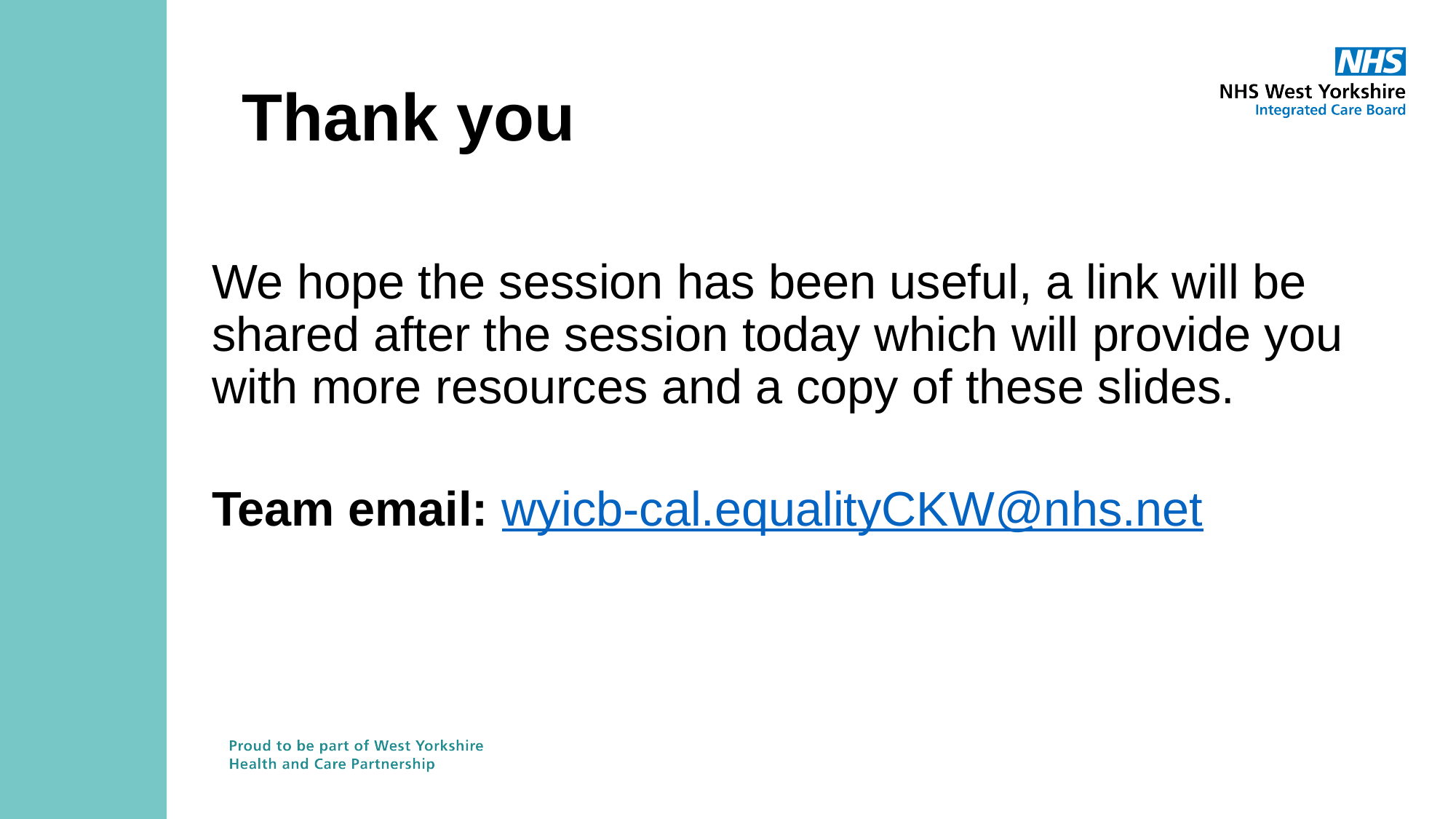

# Thank you

We hope the session has been useful, a link will be shared after the session today which will provide you with more resources and a copy of these slides.

Team email: wyicb-cal.equalityCKW@nhs.net